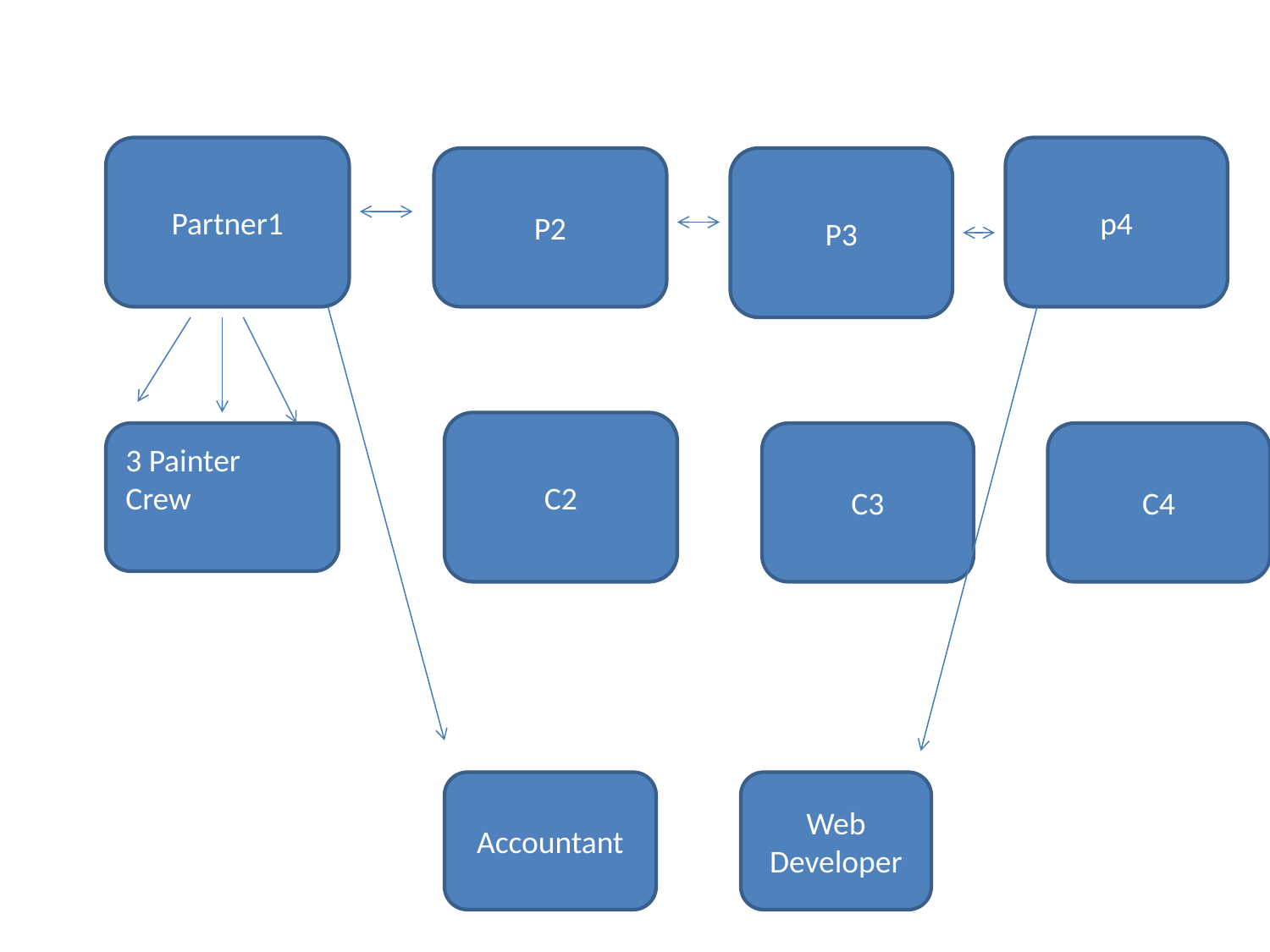

#
Partner1
p4
P2
P3

C2
3 Painter
Crew

C3
C4
Accountant
Web Developer